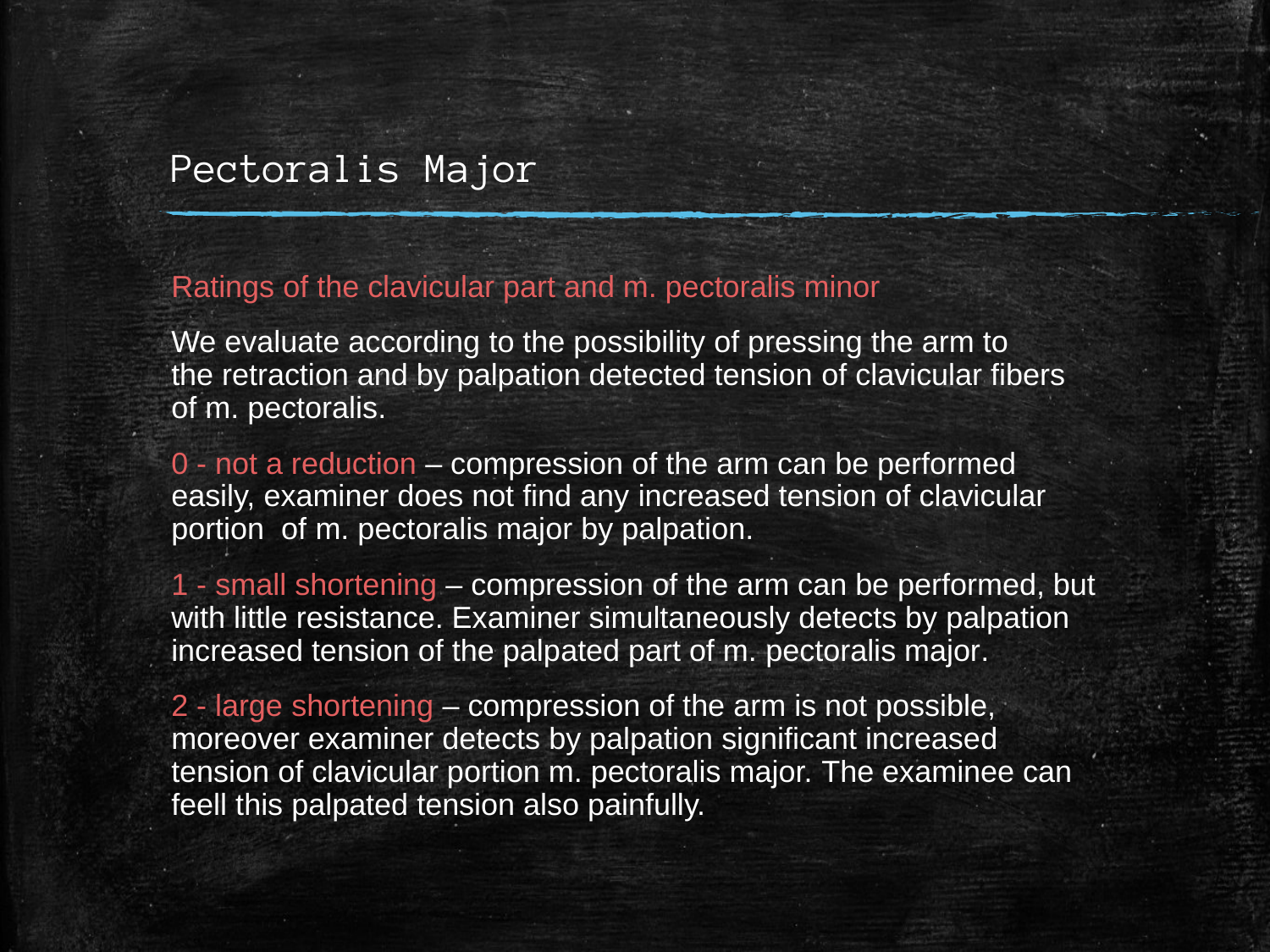

# Pectoralis Major
Ratings of the clavicular part and m. pectoralis minor
We evaluate according to the possibility of pressing the arm to
the retraction and by palpation detected tension of clavicular fibers of m. pectoralis.
0 - not a reduction – compression of the arm can be performed easily, examiner does not find any increased tension of clavicular portion  of m. pectoralis major by palpation.
1 - small shortening – compression of the arm can be performed, but with little resistance. Examiner simultaneously detects by palpation increased tension of the palpated part of m. pectoralis major.
2 - large shortening – compression of the arm is not possible, moreover examiner detects by palpation significant increased  tension of clavicular portion m. pectoralis major. The examinee can feell this palpated tension also painfully.